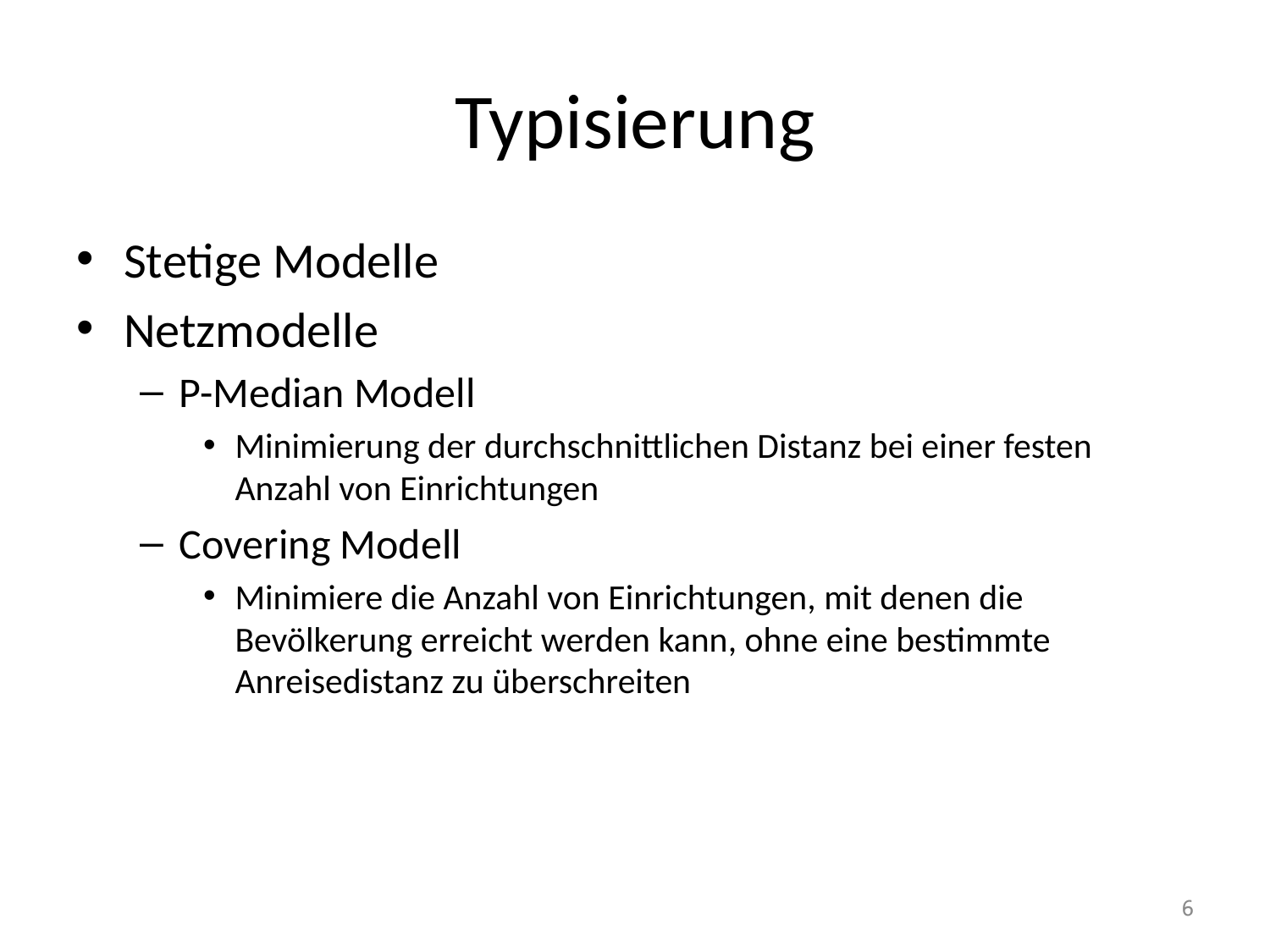

# Typisierung
Stetige Modelle
Netzmodelle
P-Median Modell
Minimierung der durchschnittlichen Distanz bei einer festen Anzahl von Einrichtungen
Covering Modell
Minimiere die Anzahl von Einrichtungen, mit denen die Bevölkerung erreicht werden kann, ohne eine bestimmte Anreisedistanz zu überschreiten

6